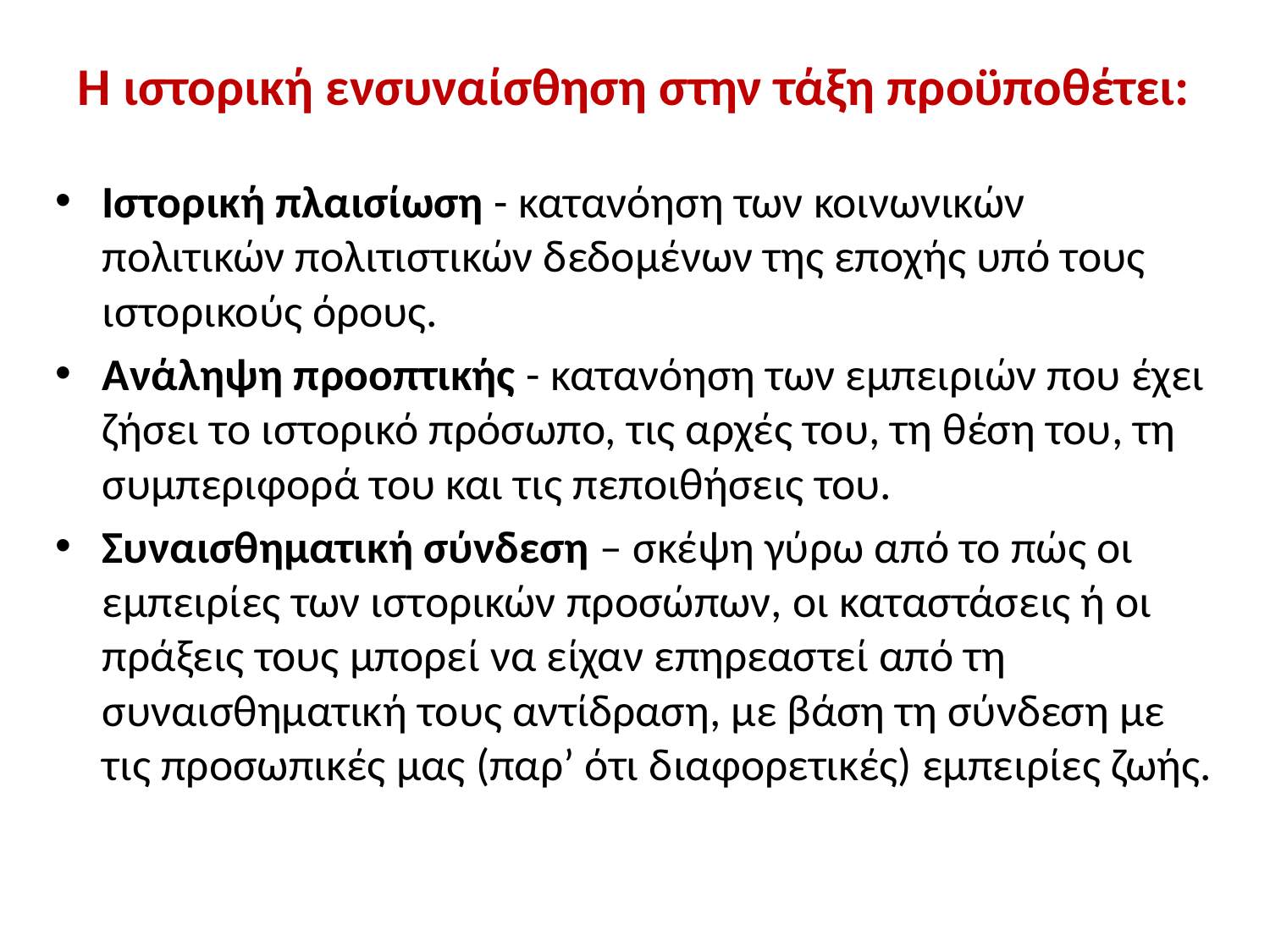

# Η ιστορική ενσυναίσθηση στην τάξη προϋποθέτει:
Ιστορική πλαισίωση - κατανόηση των κοινωνικών πολιτικών πολιτιστικών δεδομένων της εποχής υπό τους ιστορικούς όρους.
Ανάληψη προοπτικής - κατανόηση των εμπειριών που έχει ζήσει το ιστορικό πρόσωπο, τις αρχές του, τη θέση του, τη συμπεριφορά του και τις πεποιθήσεις του.
Συναισθηματική σύνδεση – σκέψη γύρω από το πώς οι εμπειρίες των ιστορικών προσώπων, οι καταστάσεις ή οι πράξεις τους μπορεί να είχαν επηρεαστεί από τη συναισθηματική τους αντίδραση, με βάση τη σύνδεση με τις προσωπικές μας (παρ’ ότι διαφορετικές) εμπειρίες ζωής.